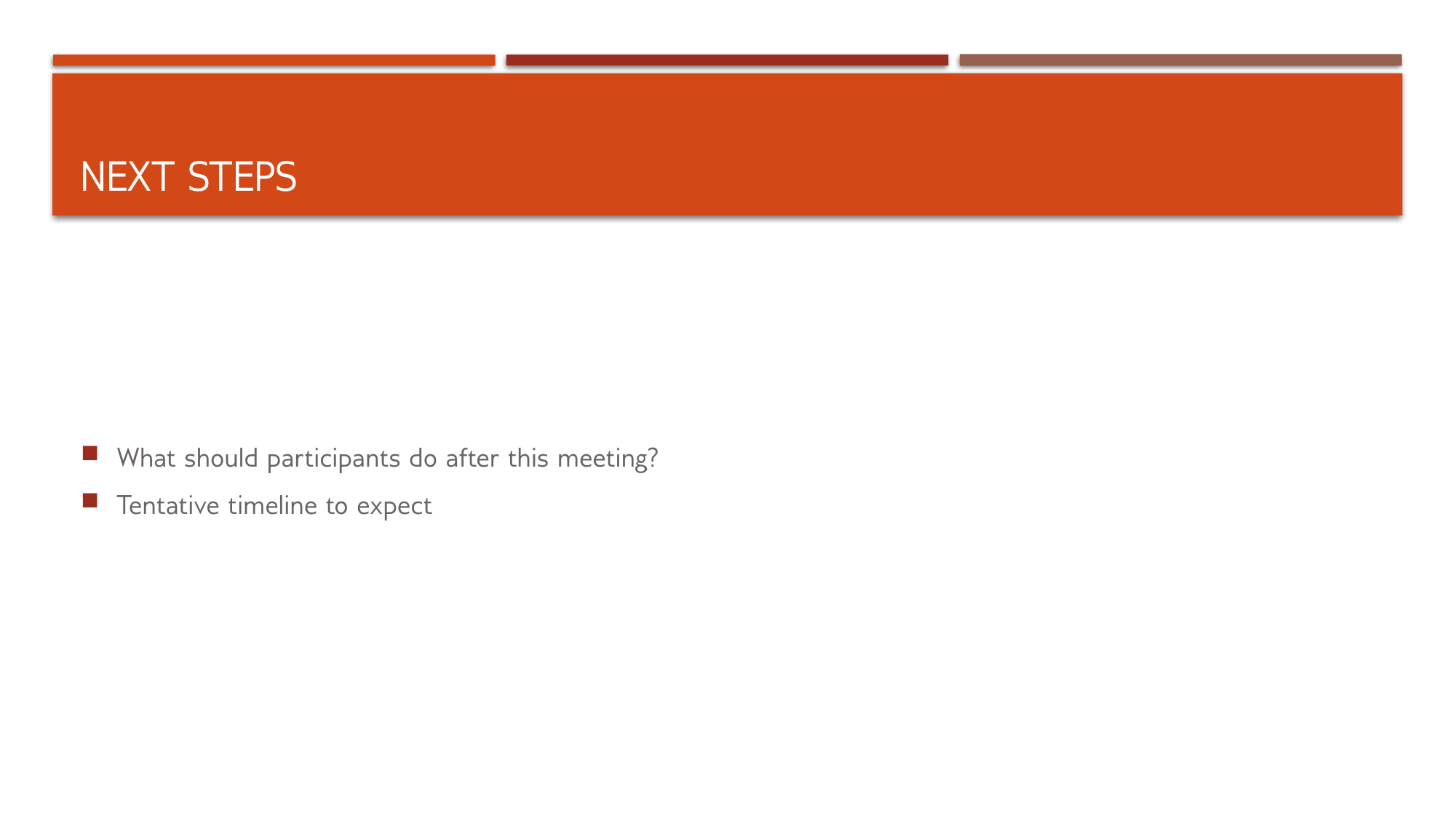

# Next steps
What should participants do after this meeting?
Tentative timeline to expect